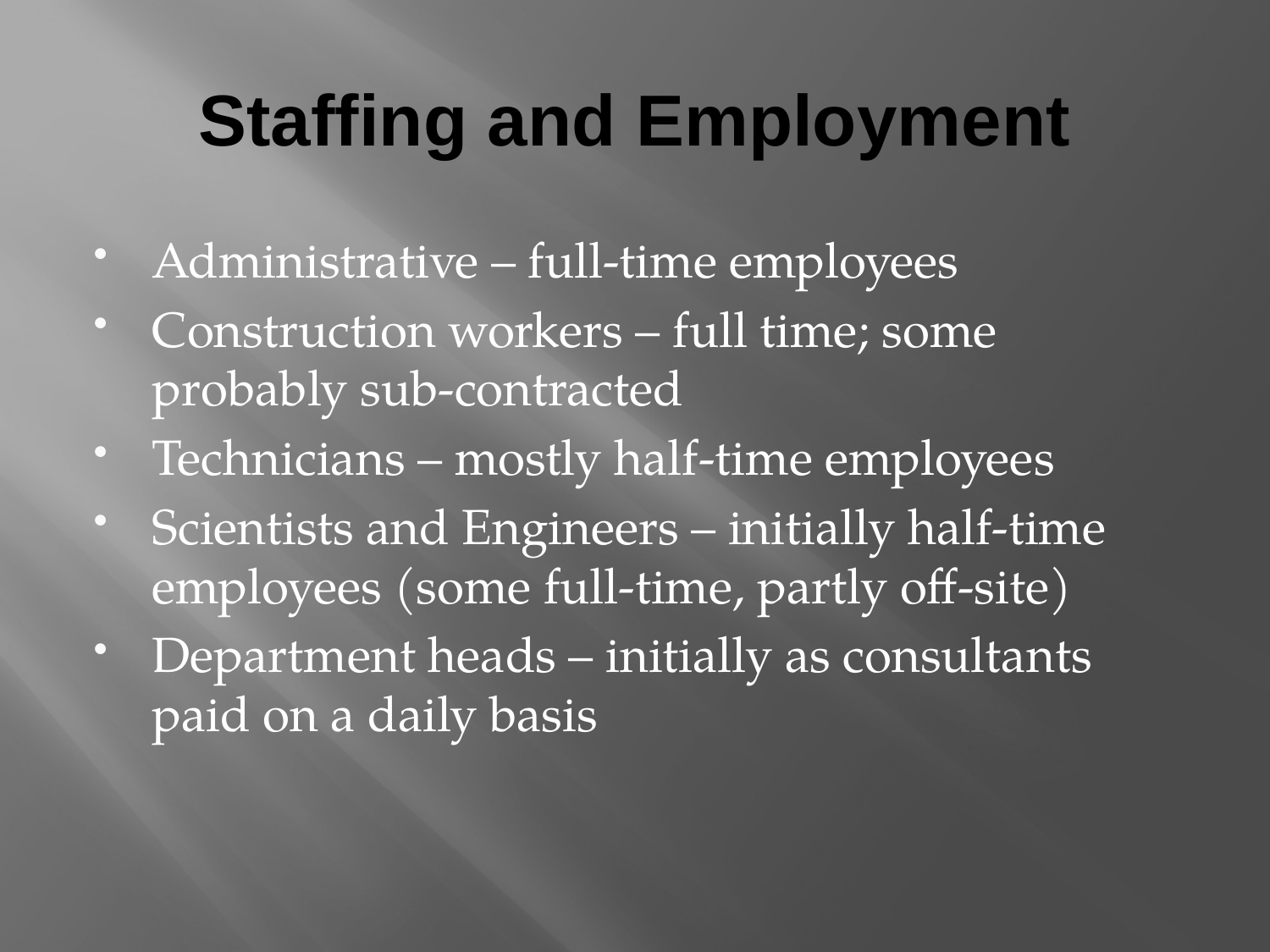

# Staffing and Employment
Administrative – full-time employees
Construction workers – full time; some probably sub-contracted
Technicians – mostly half-time employees
Scientists and Engineers – initially half-time employees (some full-time, partly off-site)
Department heads – initially as consultants paid on a daily basis